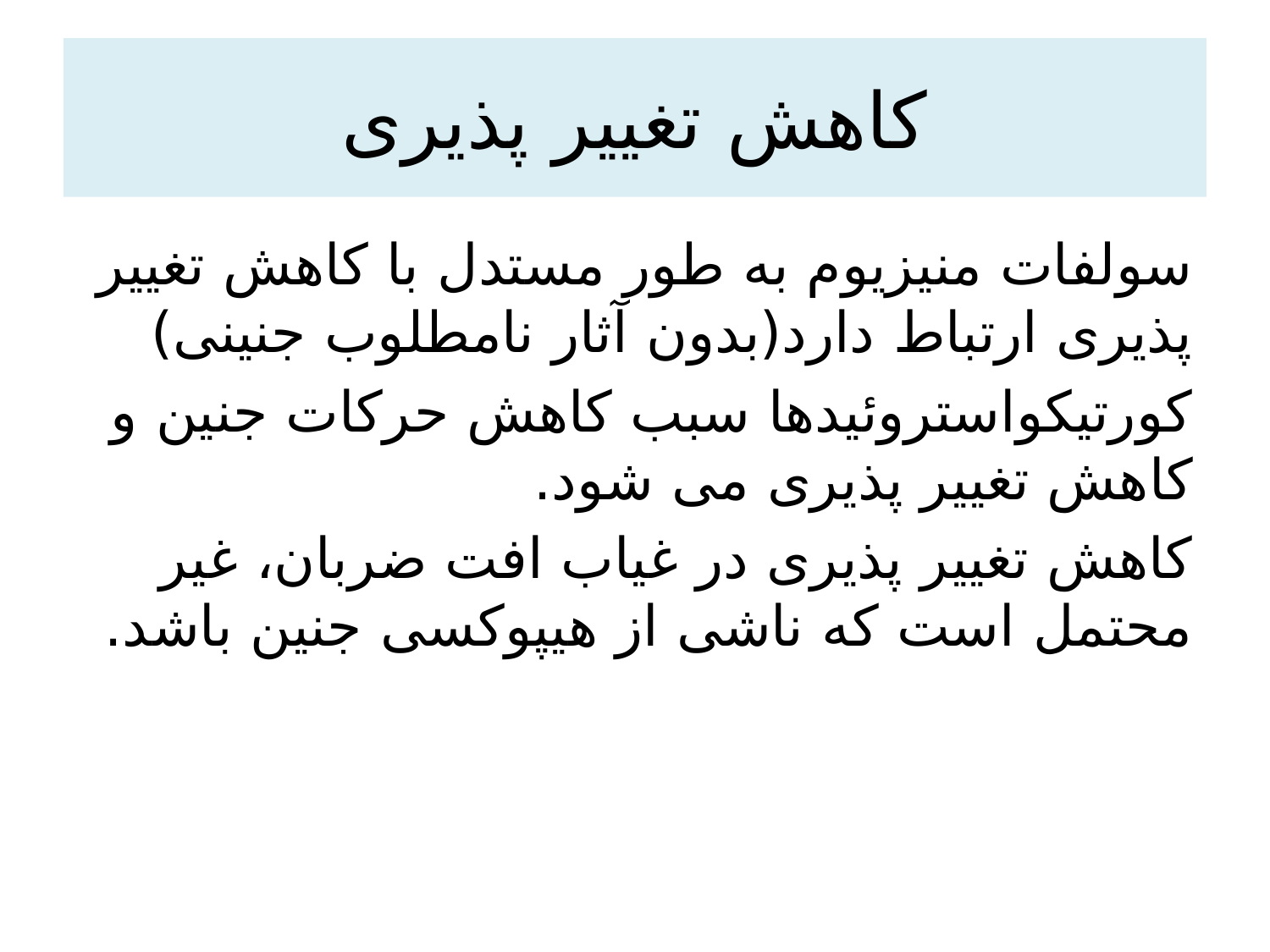

# کاهش تغییر پذیری
سولفات منیزیوم به طور مستدل با کاهش تغییر پذیری ارتباط دارد(بدون آثار نامطلوب جنینی)
کورتیکواستروئیدها سبب کاهش حرکات جنین و کاهش تغییر پذیری می شود.
کاهش تغییر پذیری در غیاب افت ضربان، غیر محتمل است که ناشی از هیپوکسی جنین باشد.